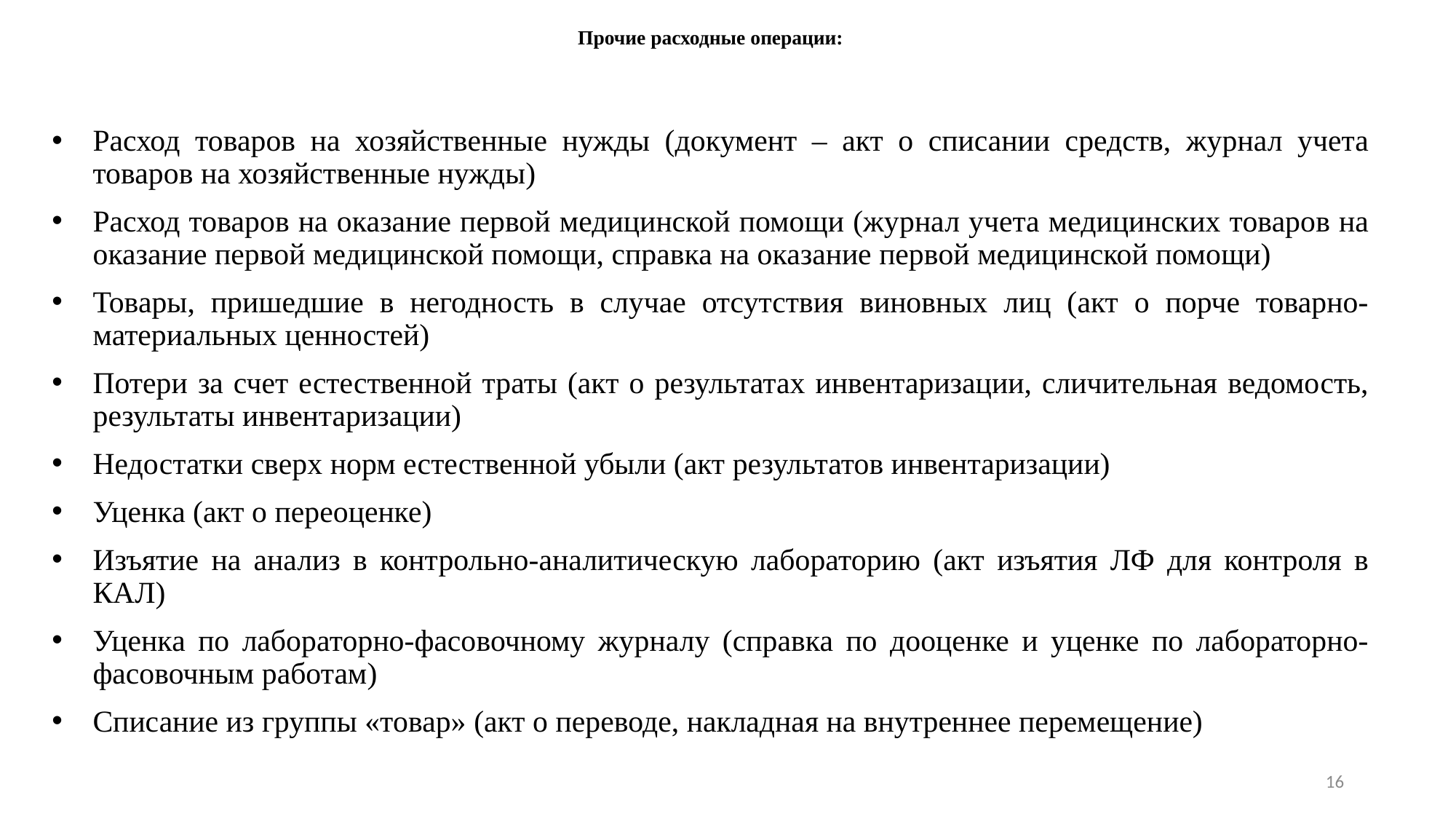

# Прочие расходные операции:

Расход товаров на хозяйственные нужды (документ – акт о списании средств, журнал учета товаров на хозяйственные нужды)
Расход товаров на оказание первой медицинской помощи (журнал учета медицинских товаров на оказание первой медицинской помощи, справка на оказание первой медицинской помощи)
Товары, пришедшие в негодность в случае отсутствия виновных лиц (акт о порче товарно-материальных ценностей)
Потери за счет естественной траты (акт о результатах инвентаризации, сличительная ведомость, результаты инвентаризации)
Недостатки сверх норм естественной убыли (акт результатов инвентаризации)
Уценка (акт о переоценке)
Изъятие на анализ в контрольно-аналитическую лабораторию (акт изъятия ЛФ для контроля в КАЛ)
Уценка по лабораторно-фасовочному журналу (справка по дооценке и уценке по лабораторно-фасовочным работам)
Списание из группы «товар» (акт о переводе, накладная на внутреннее перемещение)

16